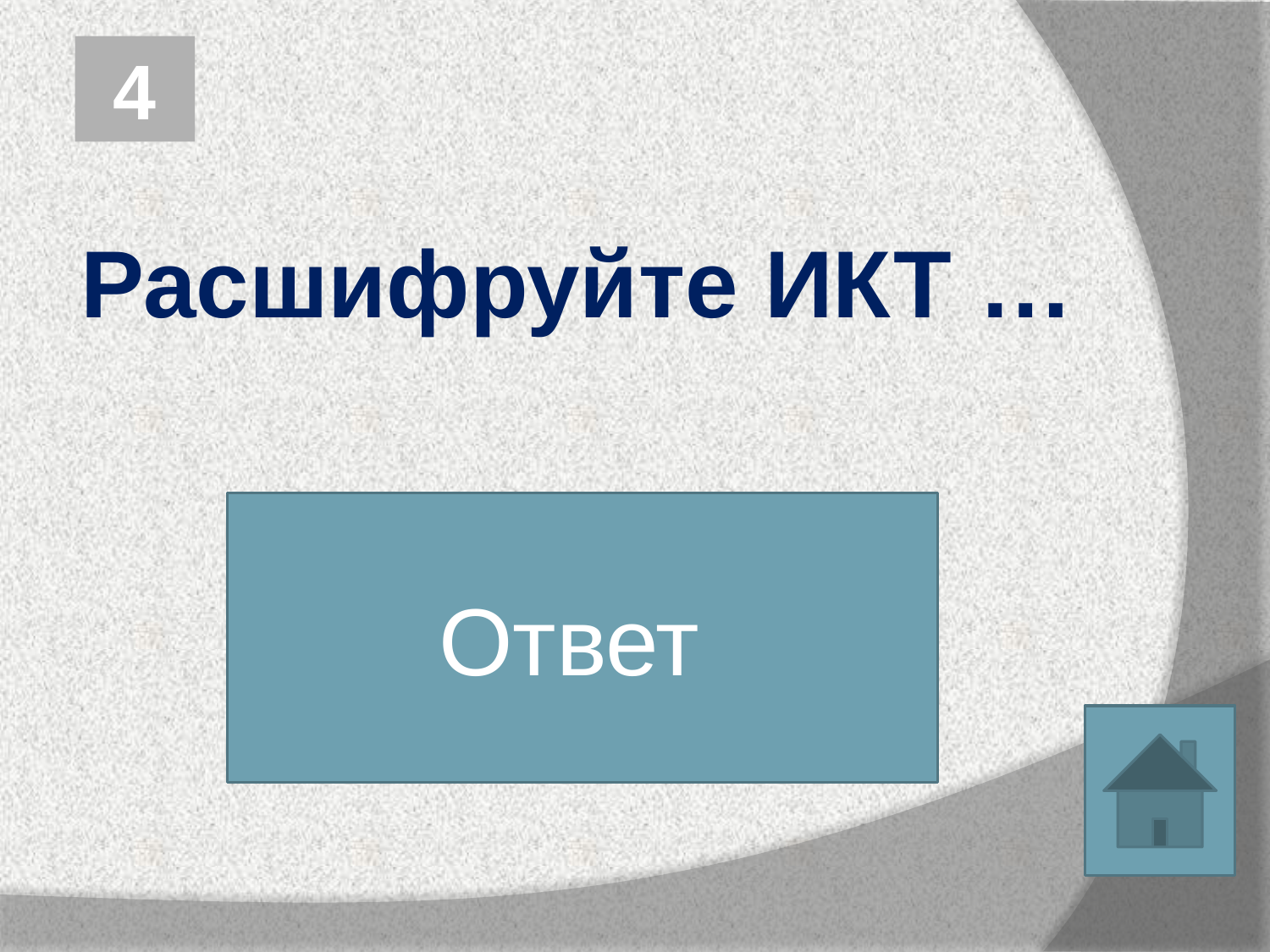

4
Расшифруйте ИКТ …
Ответ
Информационно-коммуникационные
технологии